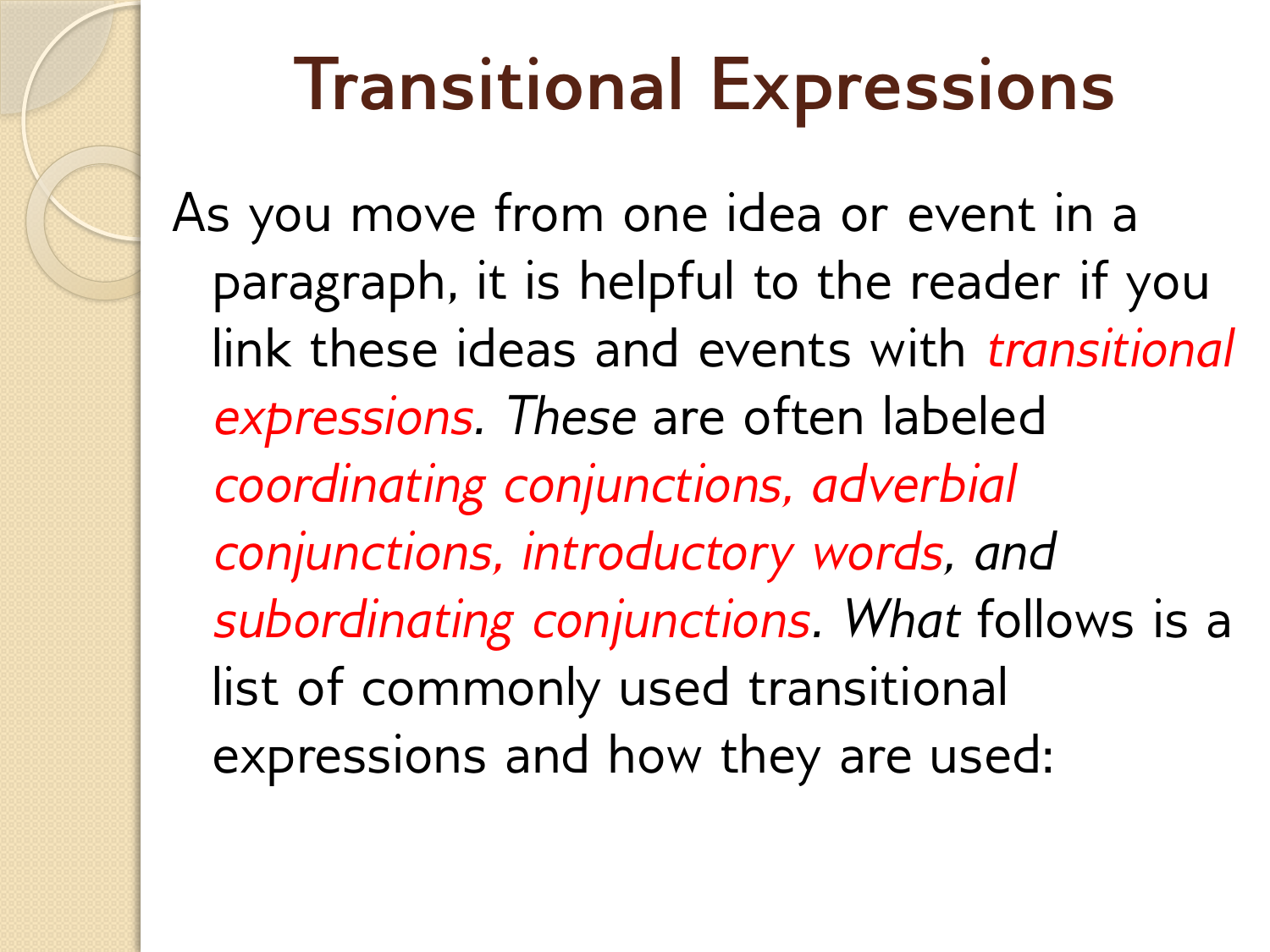

# Transitional Expressions
As you move from one idea or event in a paragraph, it is helpful to the reader if you link these ideas and events with transitional expressions. These are often labeled coordinating conjunctions, adverbial conjunctions, introductory words, and subordinating conjunctions. What follows is a list of commonly used transitional expressions and how they are used: